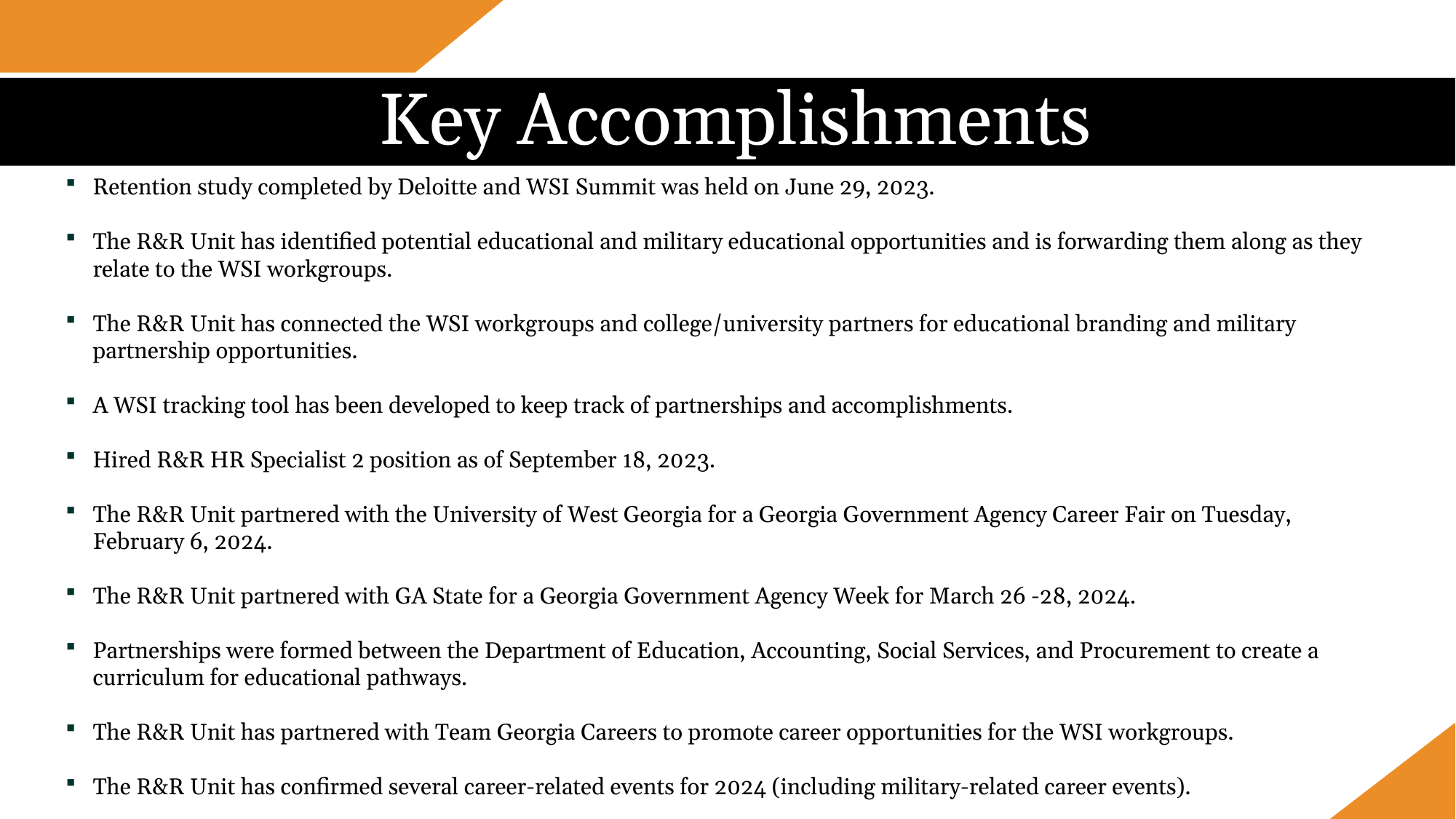

# Key Accomplishments

Retention study completed by Deloitte and WSI Summit was held on June 29, 2023.

The R&R Unit has identified potential educational and military educational opportunities and is forwarding them along as they relate to the WSI workgroups.

The R&R Unit has connected the WSI workgroups and college/university partners for educational branding and military partnership opportunities.

A WSI tracking tool has been developed to keep track of partnerships and accomplishments.

Hired R&R HR Specialist 2 position as of September 18, 2023.

The R&R Unit partnered with the University of West Georgia for a Georgia Government Agency Career Fair on Tuesday, February 6, 2024.

The R&R Unit partnered with GA State for a Georgia Government Agency Week for March 26 -28, 2024.

Partnerships were formed between the Department of Education, Accounting, Social Services, and Procurement to create a curriculum for educational pathways.

The R&R Unit has partnered with Team Georgia Careers to promote career opportunities for the WSI workgroups.

The R&R Unit has confirmed several career-related events for 2024 (including military-related career events).